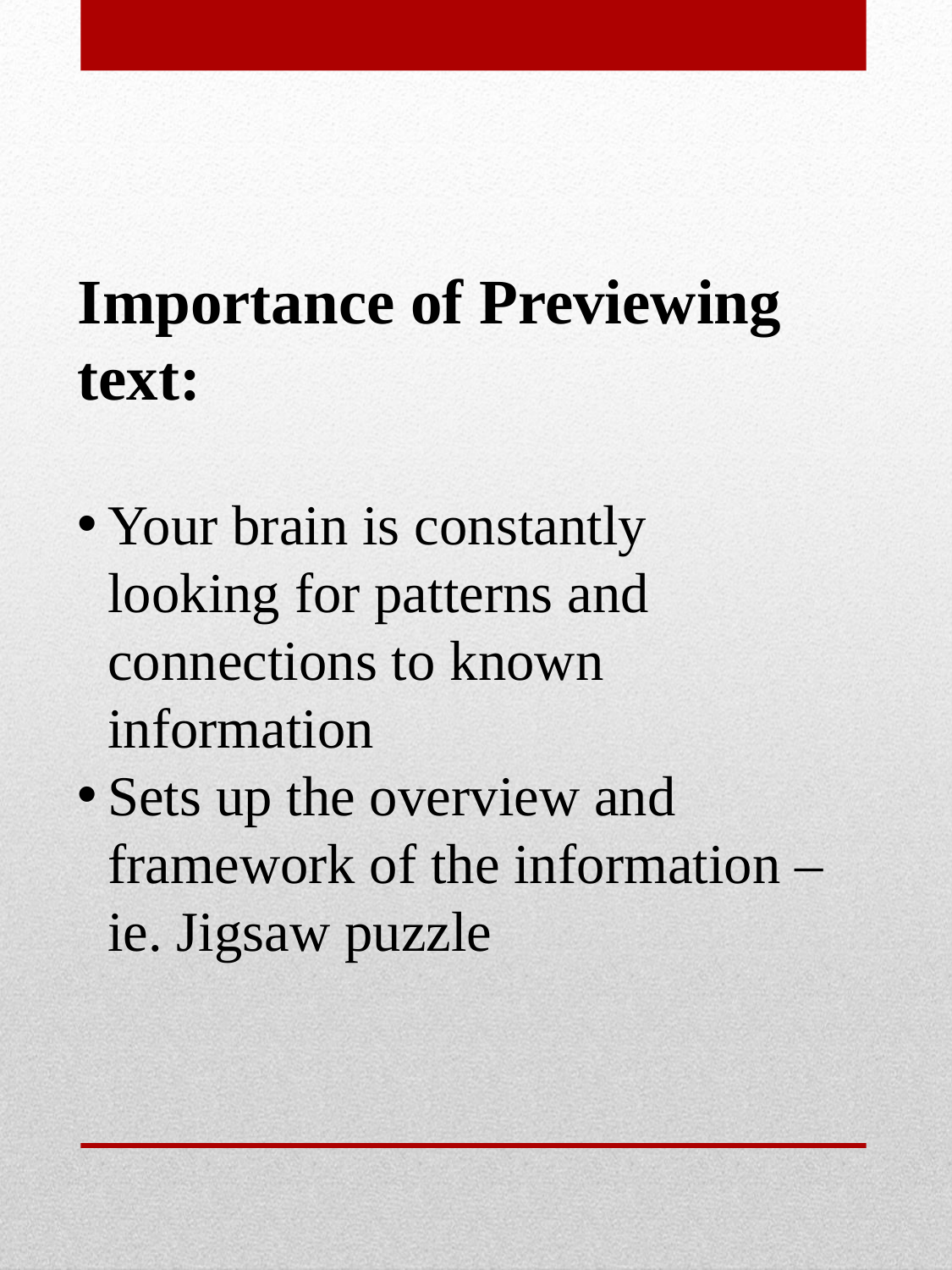

Importance of Previewing text:

Your brain is constantly looking for patterns and connections to known information
Sets up the overview and framework of the information – ie. Jigsaw puzzle